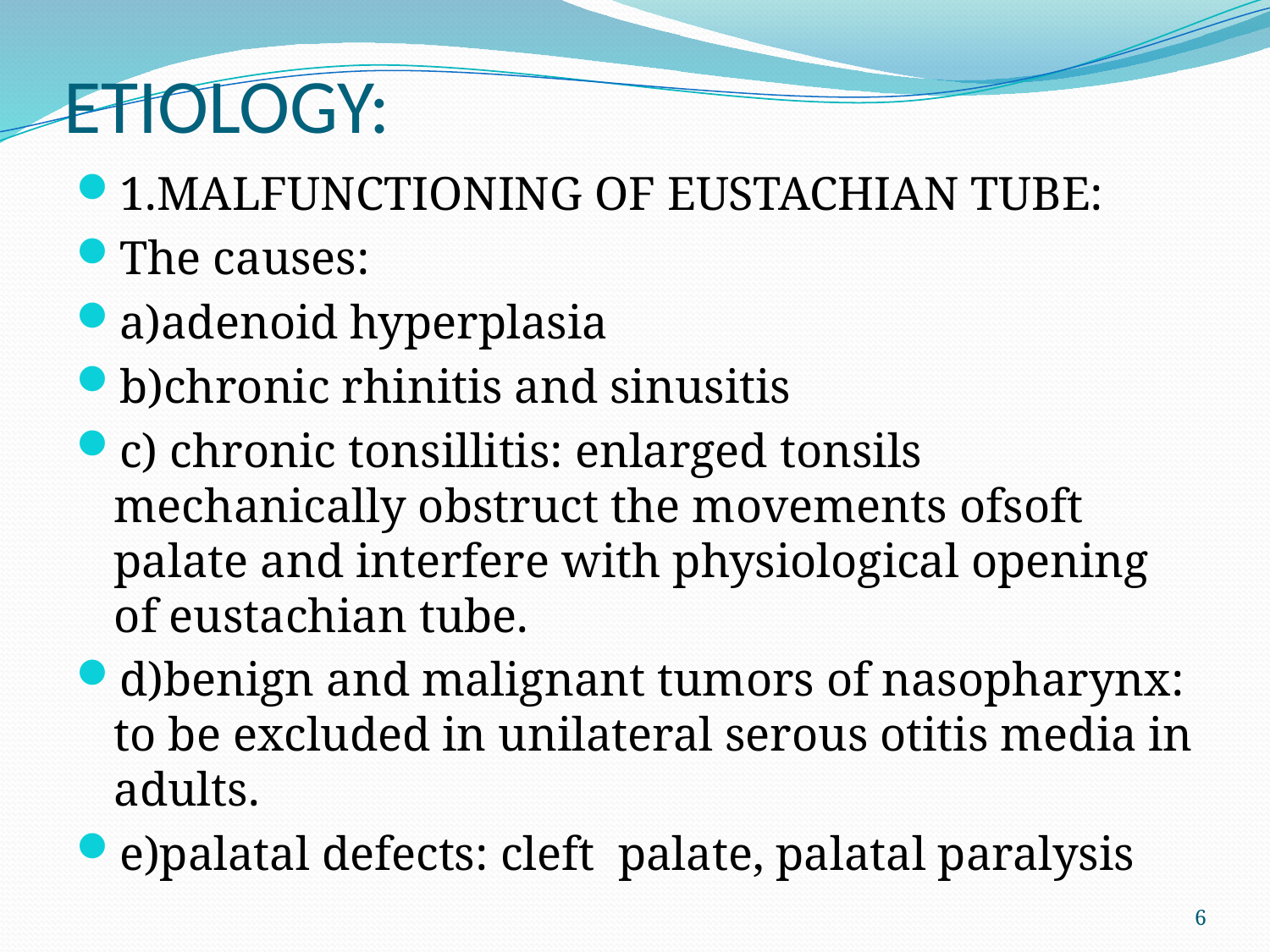

# ETIOLOGY:
1.MALFUNCTIONING OF EUSTACHIAN TUBE:
The causes:
a)adenoid hyperplasia
b)chronic rhinitis and sinusitis
c) chronic tonsillitis: enlarged tonsils mechanically obstruct the movements ofsoft palate and interfere with physiological opening of eustachian tube.
d)benign and malignant tumors of nasopharynx: to be excluded in unilateral serous otitis media in adults.
e)palatal defects: cleft  palate, palatal paralysis
6